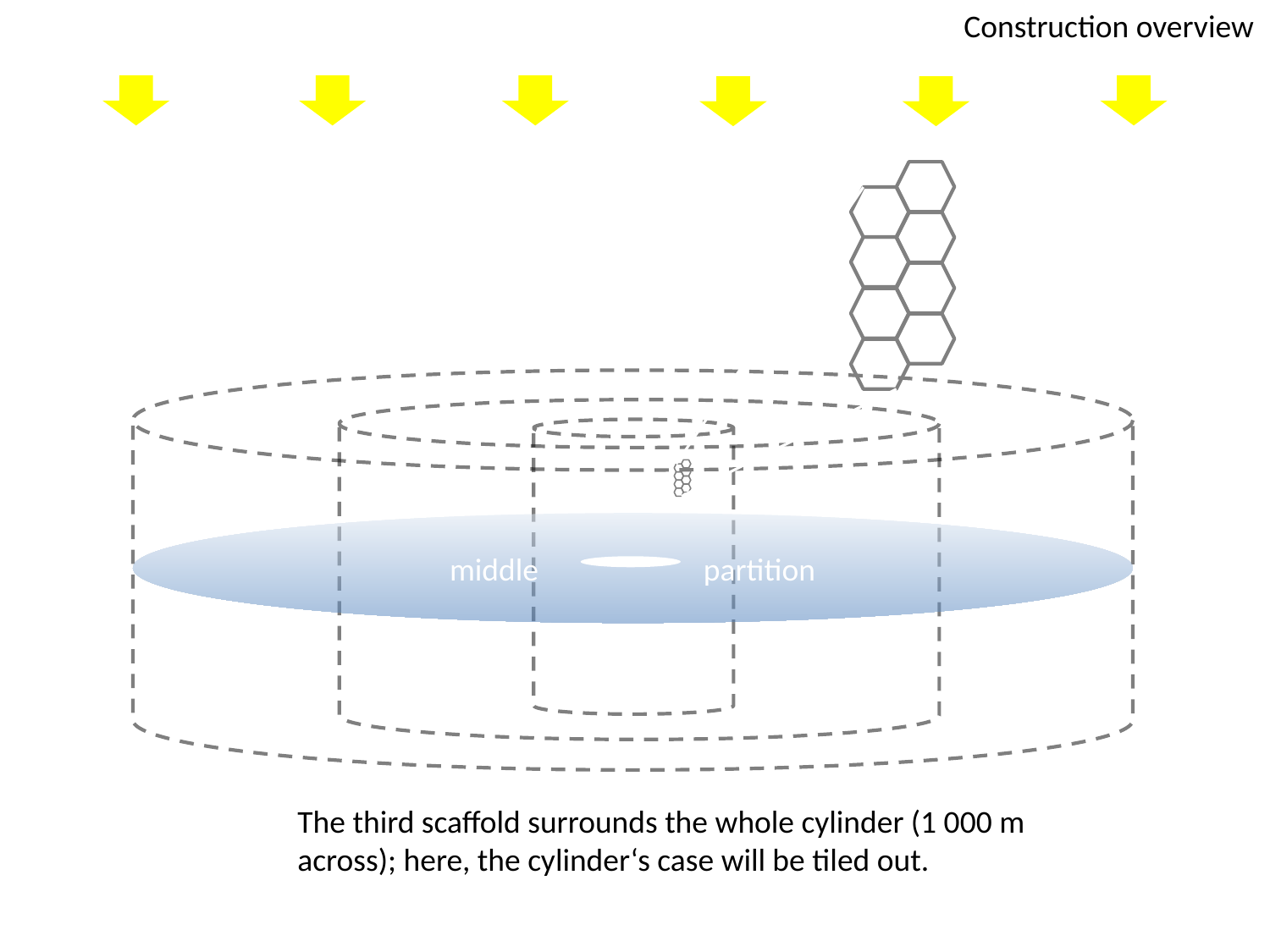

Construction overview

middle                       partition

The third scaffold surrounds the whole cylinder (1 000 m across); here, the cylinder‘s case will be tiled out.